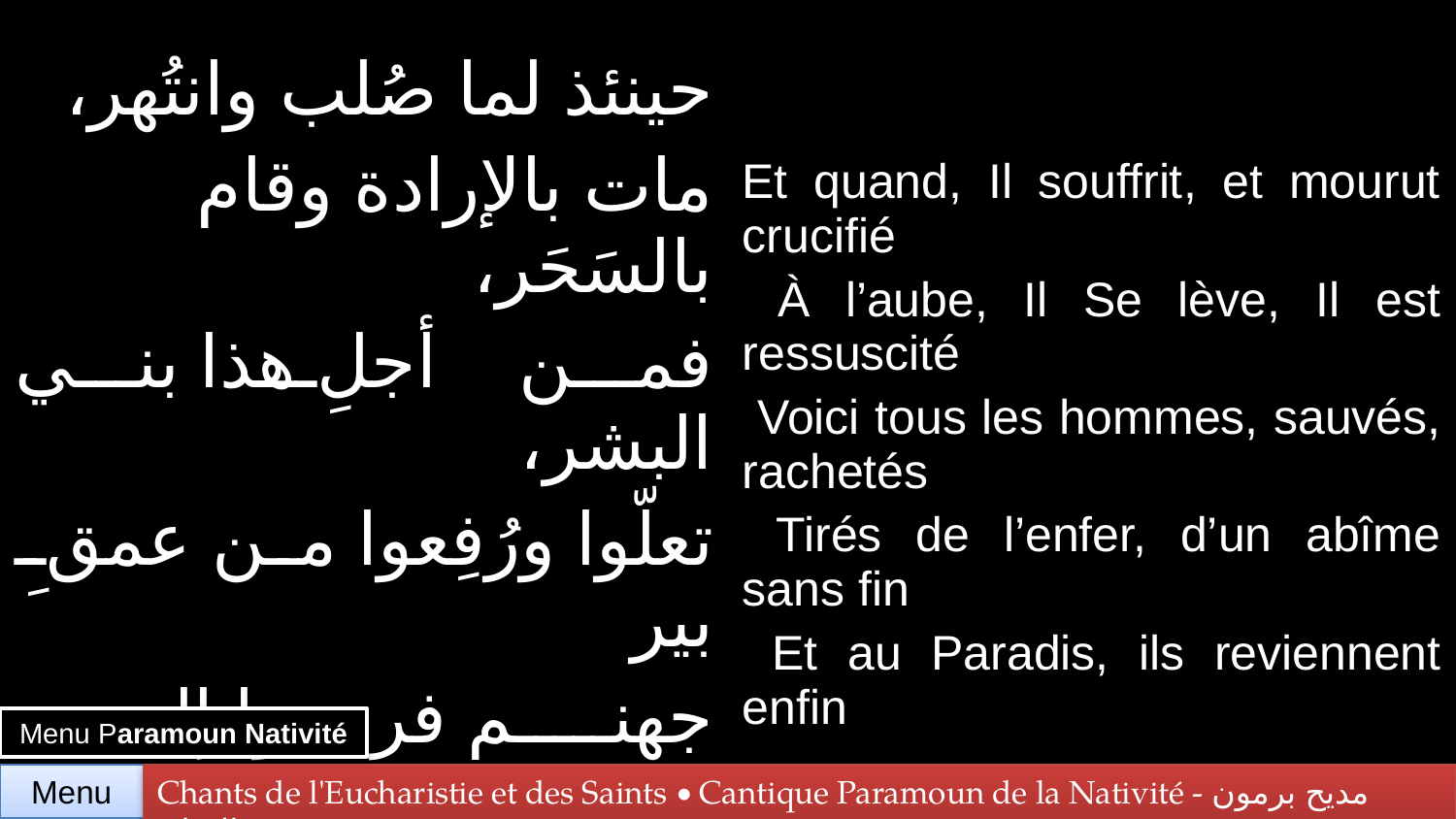

| حينئذ لما صُلب وانتُهر، مات بالإرادة وقام بالسَحَر، فمن أجلِ هذا بني البشر، تعلّوا ورُفِعوا من عمقِ بير جهنم فرجعوا إلى فردوس مُنير | Et quand, Il souffrit, et mourut crucifié À l’aube, Il Se lève, Il est ressuscité Voici tous les hommes, sauvés, rachetés Tirés de l’enfer, d’un abîme sans fin Et au Paradis, ils reviennent enfin |
| --- | --- |

Menu Paramoun Nativité
Chants de l'Eucharistie et des Saints • Cantique Paramoun de la Nativité - مديح برمون الميلاد
Menu